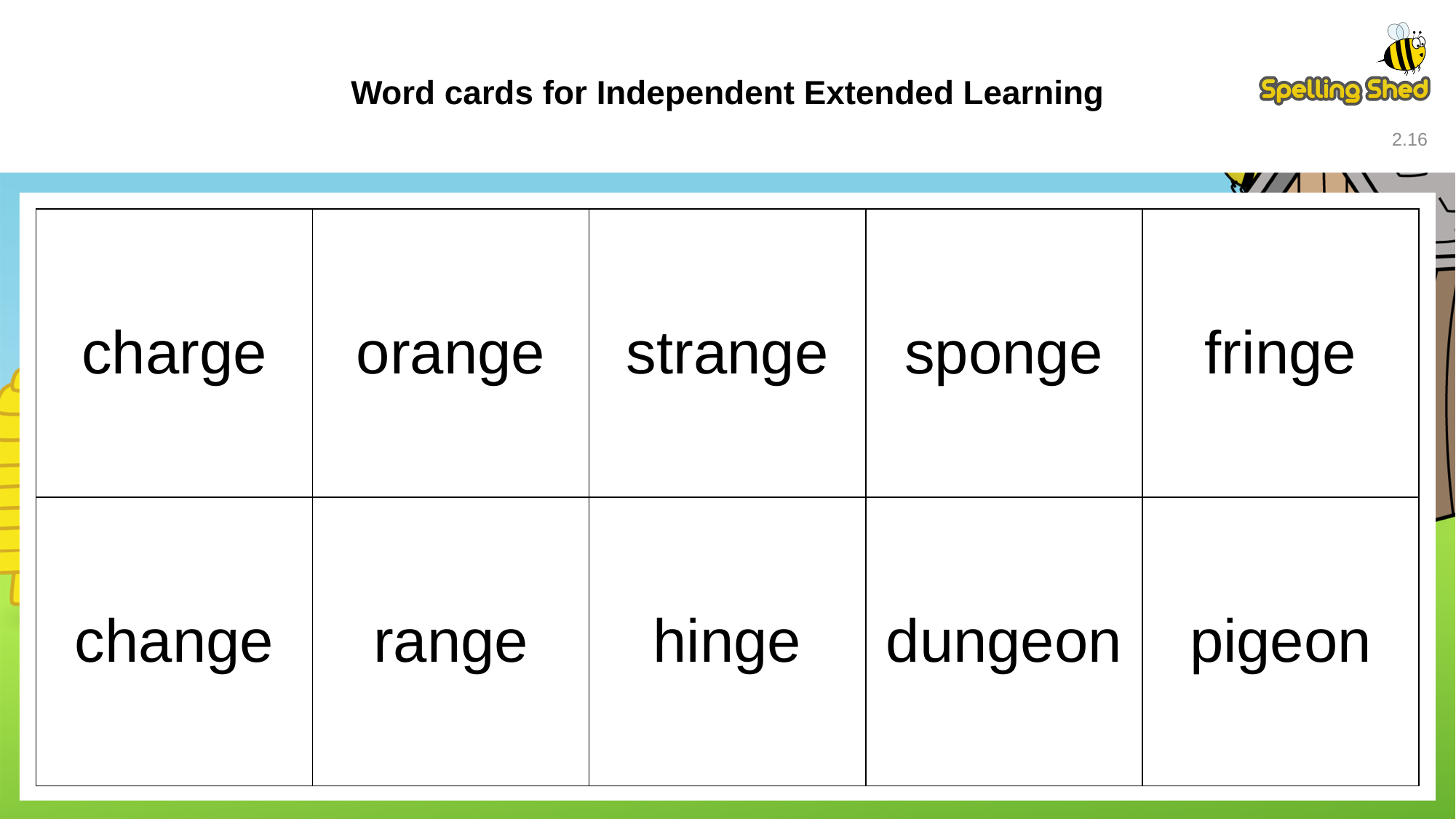

Word cards for Independent Extended Learning
2.16
| charge | orange | strange | sponge | fringe |
| --- | --- | --- | --- | --- |
| change | range | hinge | dungeon | pigeon |